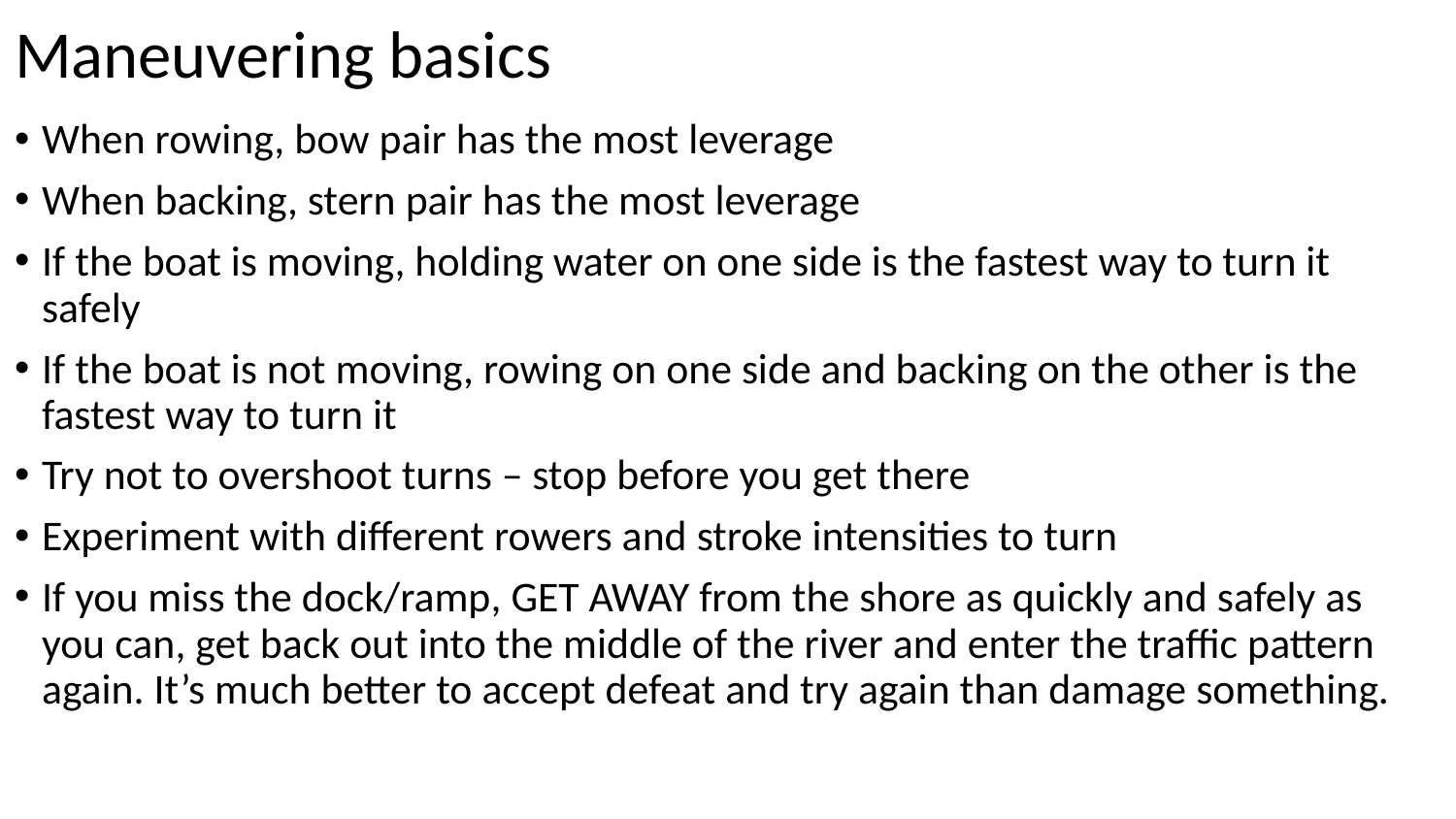

# Maneuvering basics
When rowing, bow pair has the most leverage
When backing, stern pair has the most leverage
If the boat is moving, holding water on one side is the fastest way to turn it safely
If the boat is not moving, rowing on one side and backing on the other is the fastest way to turn it
Try not to overshoot turns – stop before you get there
Experiment with different rowers and stroke intensities to turn
If you miss the dock/ramp, GET AWAY from the shore as quickly and safely as you can, get back out into the middle of the river and enter the traffic pattern again. It’s much better to accept defeat and try again than damage something.